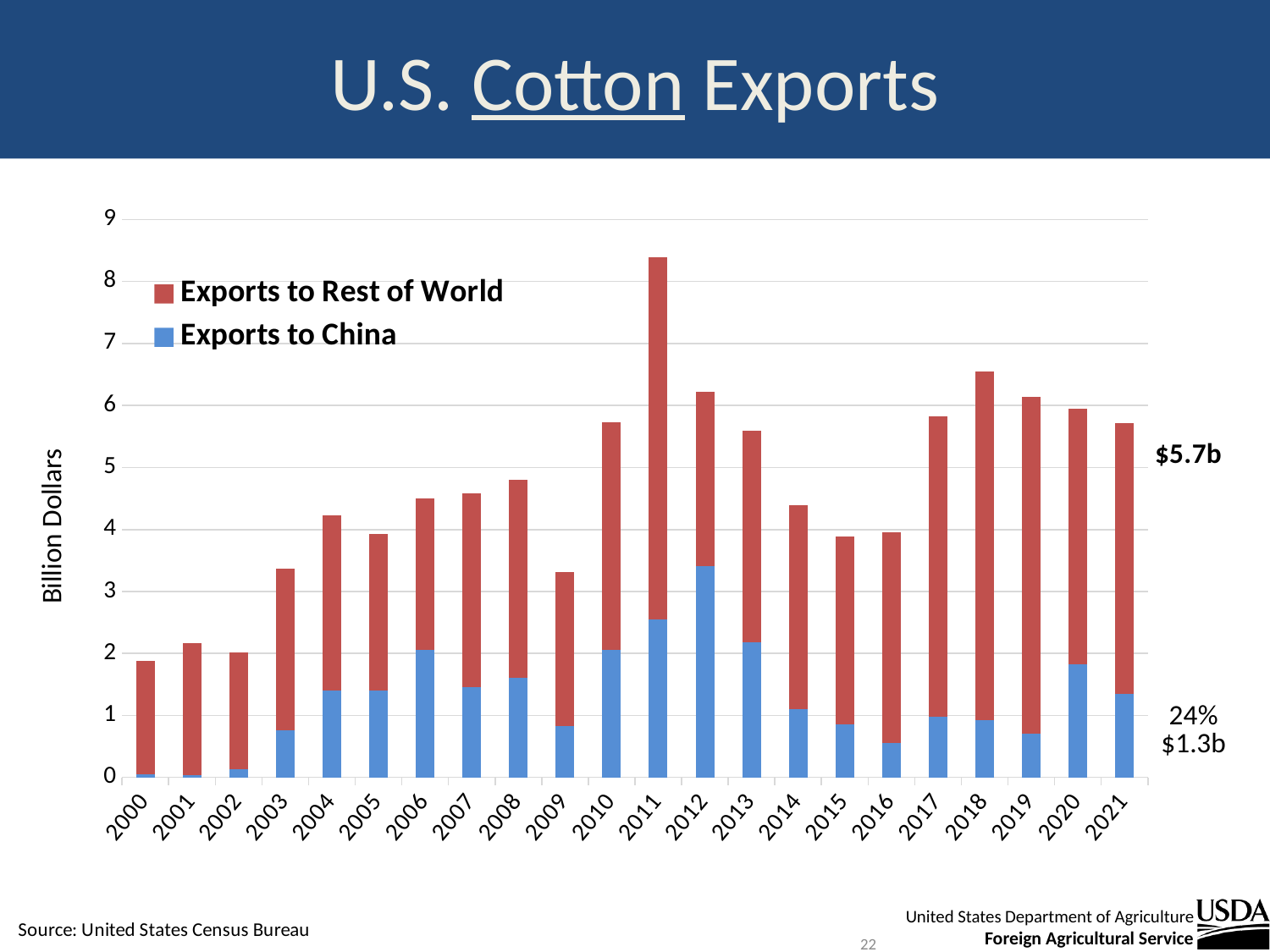

# U.S. Cotton Exports

### Chart

| Category | Exports to China | Exports to Rest of World |
|---|---|---|
| 2000 | 0.046341 | 1.826623 |
| 2001 | 0.042863 | 2.119538 |
| 2002 | 0.137986 | 1.8770050000000003 |
| 2003 | 0.759603 | 2.601648 |
| 2004 | 1.407029 | 2.8186750000000003 |
| 2005 | 1.403058 | 2.5181959999999997 |
| 2006 | 2.059374 | 2.442717 |
| 2007 | 1.454612 | 3.123156 |
| 2008 | 1.612033 | 3.1863469999999996 |
| 2009 | 0.822239 | 2.4933829999999997 |
| 2010 | 2.061025 | 3.672676 |
| 2011 | 2.552568 | 5.833093000000001 |
| 2012 | 3.41087 | 2.8145759999999997 |
| 2013 | 2.183214 | 3.408739 |
| 2014 | 1.107044 | 3.2893559999999997 |
| 2015 | 0.852925 | 3.0357380000000003 |
| 2016 | 0.551399 | 3.407716 |
| 2017 | 0.972554 | 4.854514 |
| 2018 | 0.920497 | 5.629181 |
| 2019 | 0.705069 | 5.434796 |
| 2020 | 1.821514 | 4.1295660000000005 |
| 2021 | 1.34297 | 4.368503 |
22